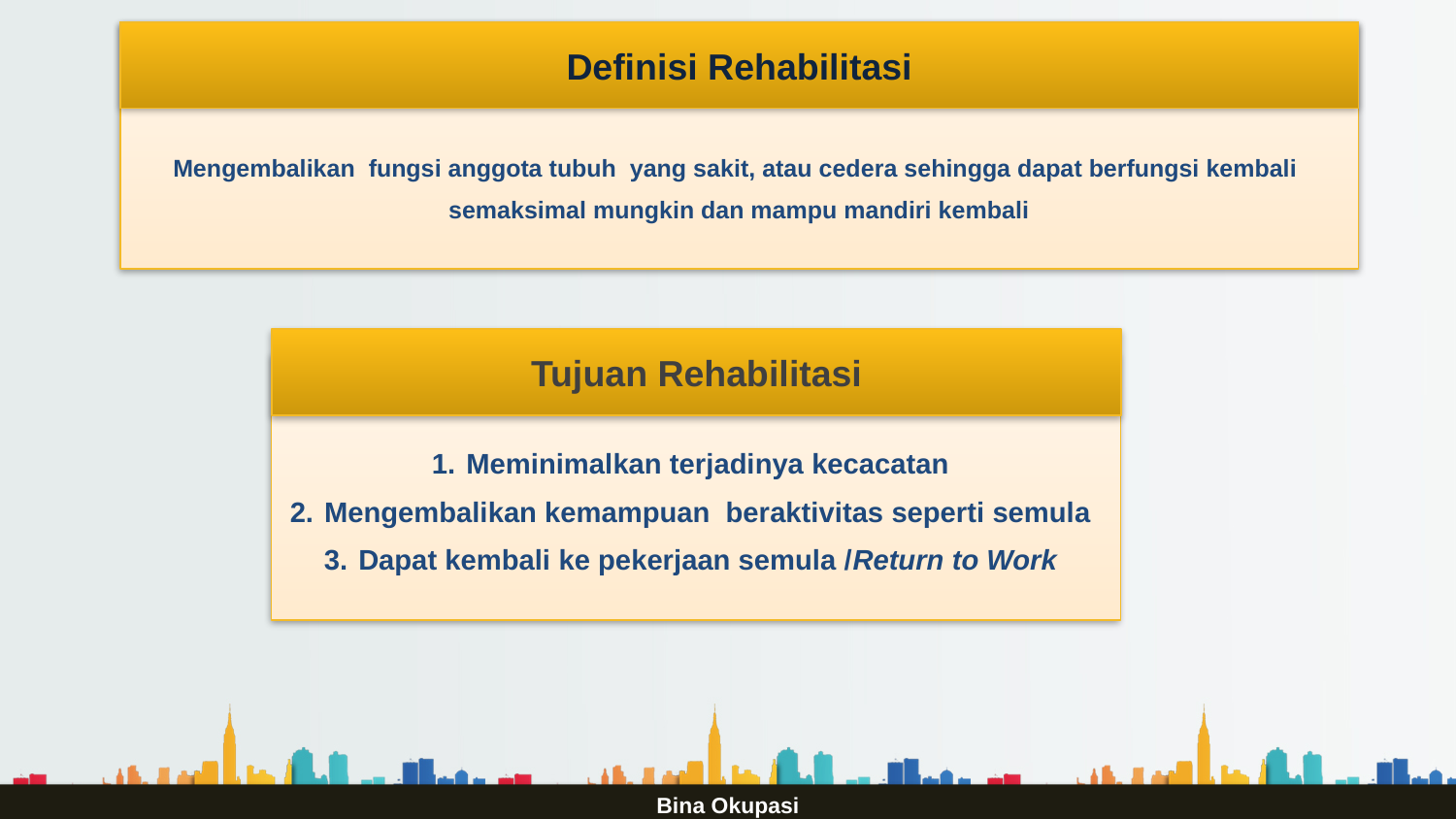

Mengembalikan  fungsi anggota tubuh  yang sakit, atau cedera sehingga dapat berfungsi kembali
semaksimal mungkin dan mampu mandiri kembali
Definisi Rehabilitasi
Tujuan Rehabilitasi

Meminimalkan terjadinya kecacatan
Mengembalikan kemampuan  beraktivitas seperti semula
Dapat kembali ke pekerjaan semula /Return to Work
Bina Okupasi